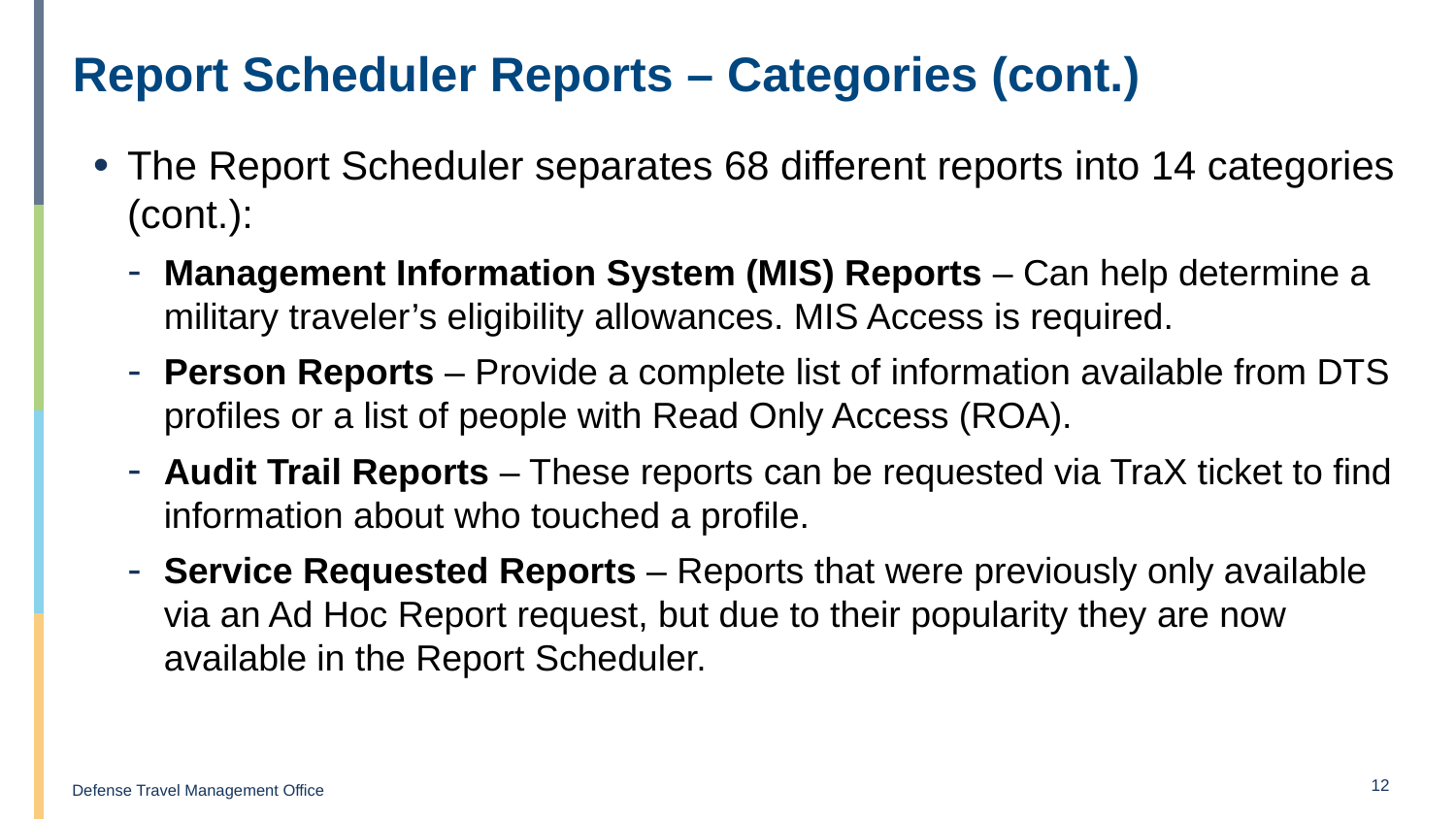

# Report Scheduler Reports – Categories (cont.)
The Report Scheduler separates 68 different reports into 14 categories (cont.):
Management Information System (MIS) Reports – Can help determine a military traveler’s eligibility allowances. MIS Access is required.
Person Reports – Provide a complete list of information available from DTS profiles or a list of people with Read Only Access (ROA).
Audit Trail Reports – These reports can be requested via TraX ticket to find information about who touched a profile.
Service Requested Reports – Reports that were previously only available via an Ad Hoc Report request, but due to their popularity they are now available in the Report Scheduler.
12